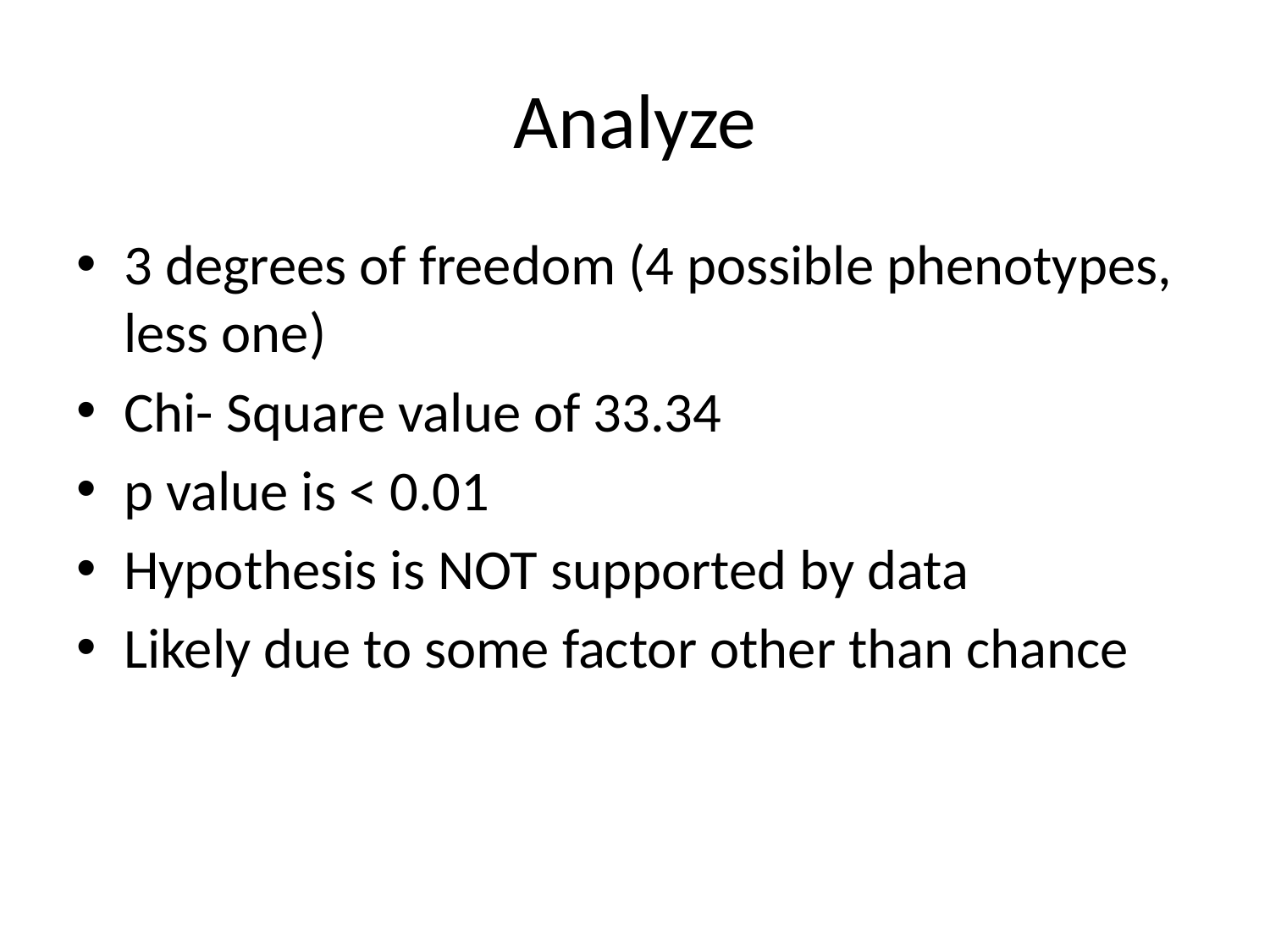

# Analyze
3 degrees of freedom (4 possible phenotypes, less one)
Chi- Square value of 33.34
p value is ˂ 0.01
Hypothesis is NOT supported by data
Likely due to some factor other than chance